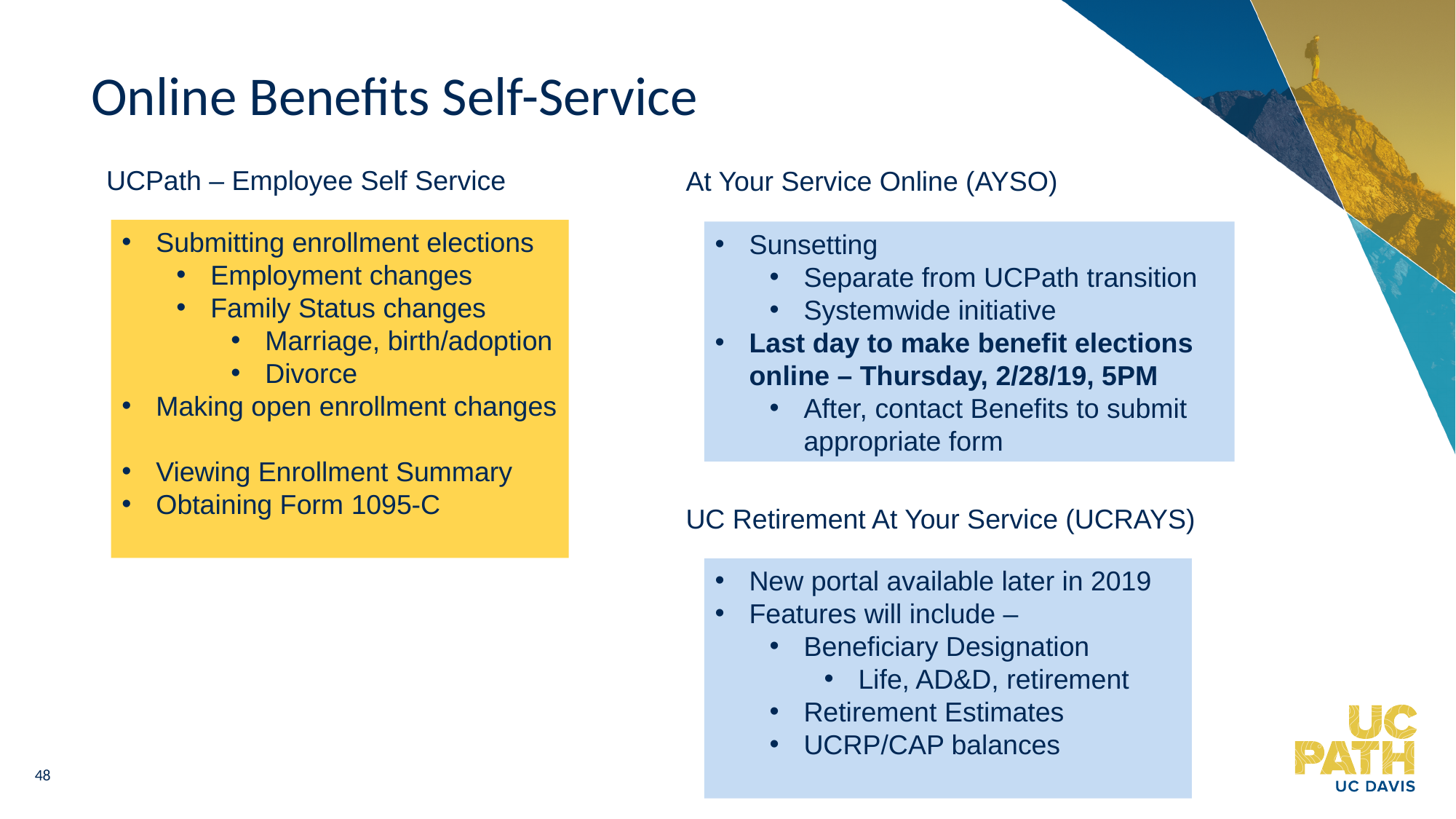

# Online Benefits Self-Service
UCPath – Employee Self Service
At Your Service Online (AYSO)
Submitting enrollment elections
Employment changes
Family Status changes
Marriage, birth/adoption
Divorce
Making open enrollment changes

Viewing Enrollment Summary
Obtaining Form 1095-C

Sunsetting
Separate from UCPath transition
Systemwide initiative
Last day to make benefit elections online – Thursday, 2/28/19, 5PM
After, contact Benefits to submit appropriate form
UC Retirement At Your Service (UCRAYS)
New portal available later in 2019
Features will include –
Beneficiary Designation
Life, AD&D, retirement
Retirement Estimates
UCRP/CAP balances